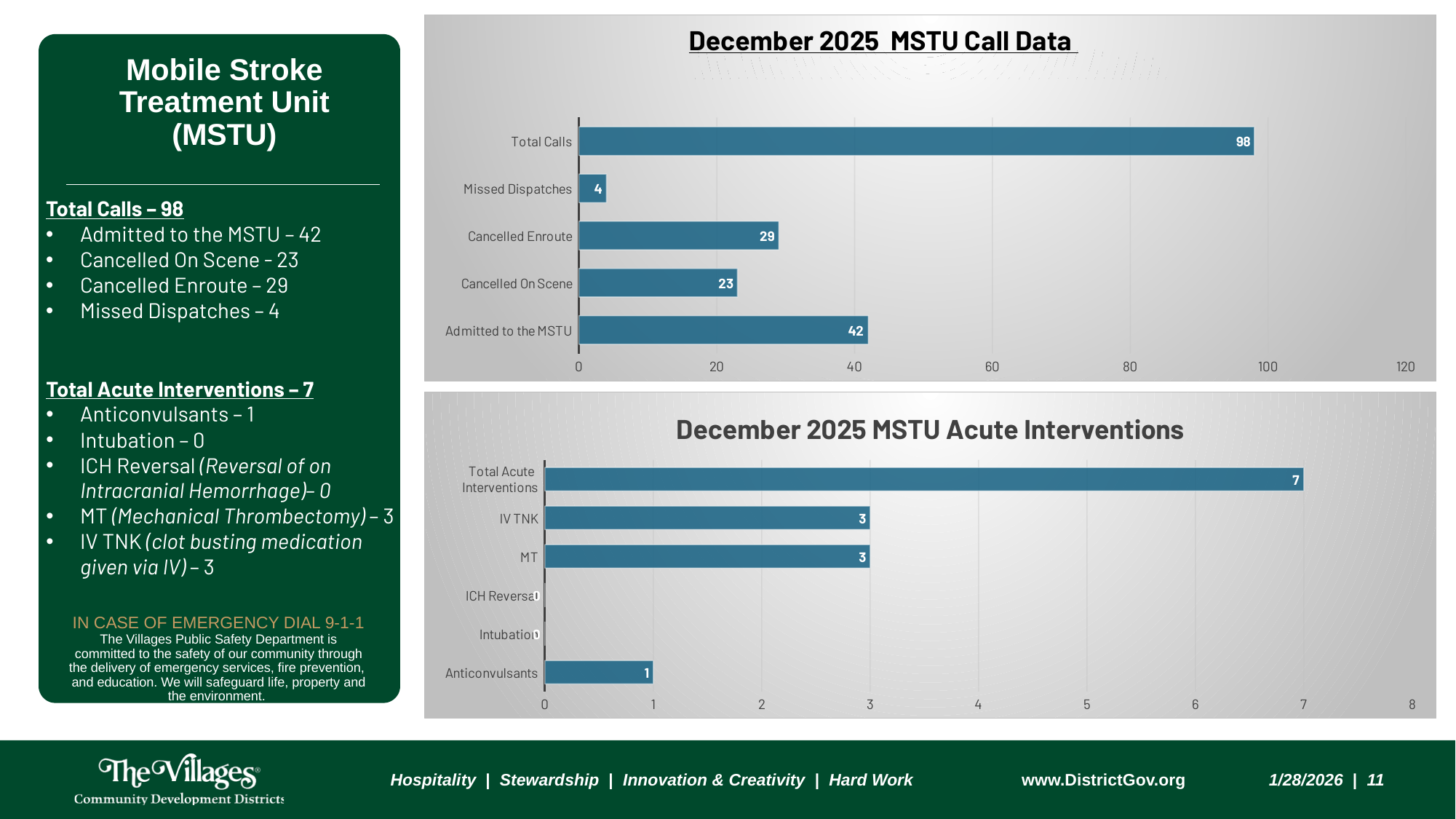

### Chart:
December 2025  MSTU Call Data

| Category |  |
|---|---|
| Admitted to the MSTU  | 42.0 |
| Cancelled On Scene  | 23.0 |
| Cancelled Enroute  | 29.0 |
| Missed Dispatches  | 4.0 |
| Total Calls  | 98.0 |

### Chart: October 2025  MSTU Call Data

| Category |
|---|
# Mobile Stroke Treatment Unit (MSTU)
Total Calls – 98
Admitted to the MSTU – 42
Cancelled On Scene - 23
Cancelled Enroute – 29
Missed Dispatches – 4
Total Acute Interventions – 7
Anticonvulsants – 1
Intubation – 0
ICH Reversal (Reversal of on Intracranial Hemorrhage)– 0
MT (Mechanical Thrombectomy) – 3
IV TNK (clot busting medication given via IV) – 3

### Chart: December 2025 MSTU Acute Interventions

| Category |  |
|---|---|
| Anticonvulsants  | 1.0 |
| Intubation  | 0.0 |
| ICH Reversal  | 0.0 |
| MT  | 3.0 |
| IV TNK  | 3.0 |
| Total Acute Interventions  | 7.0 |
In case of emergency dial 9-1-1

The Villages Public Safety Department is committed to the safety of our community through the delivery of emergency services, fire prevention,  and education. We will safeguard life, property and the environment.